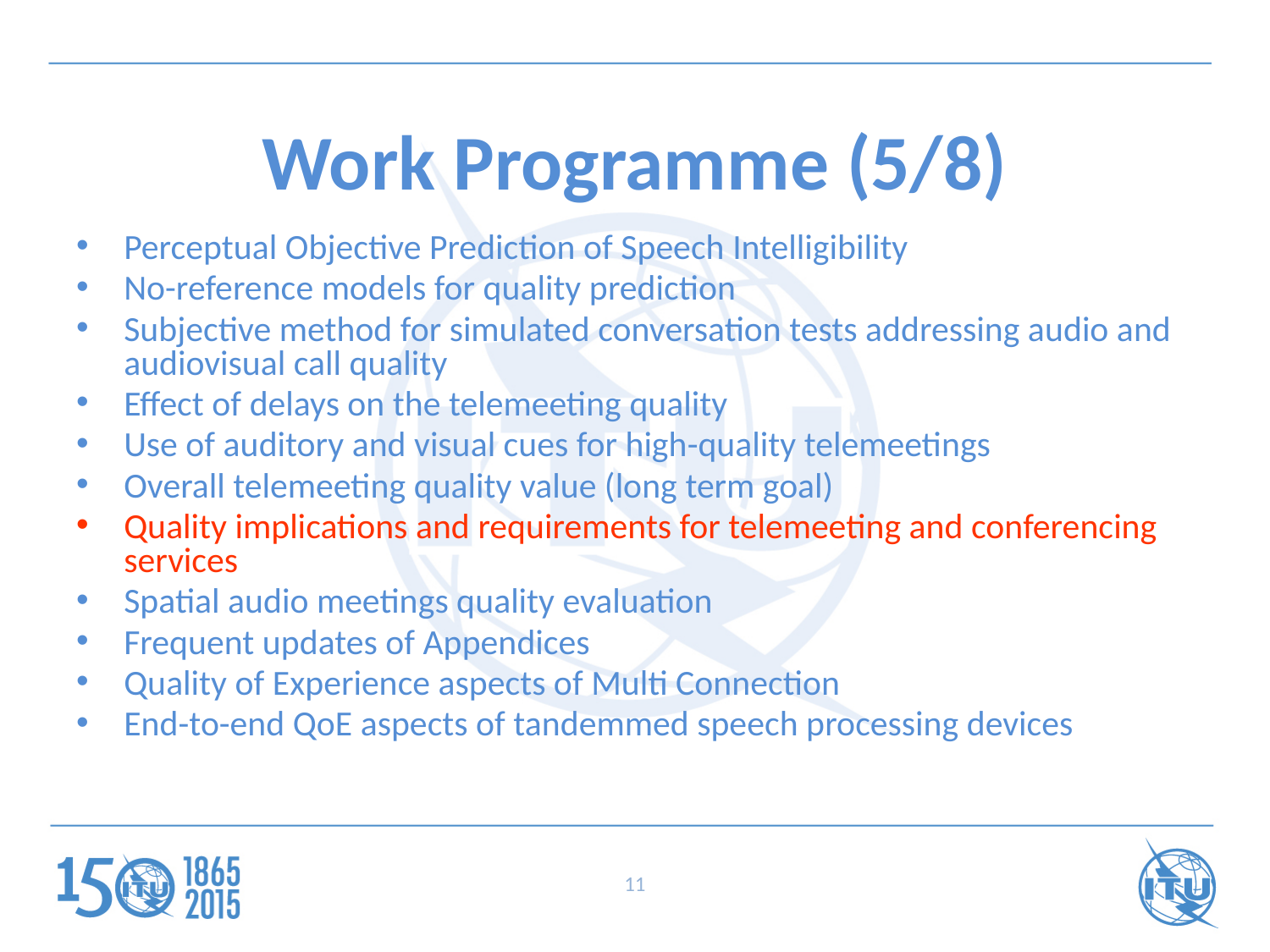

# Work Programme (5/8)
Perceptual Objective Prediction of Speech Intelligibility
No-reference models for quality prediction
Subjective method for simulated conversation tests addressing audio and audiovisual call quality
Effect of delays on the telemeeting quality
Use of auditory and visual cues for high-quality telemeetings
Overall telemeeting quality value (long term goal)
Quality implications and requirements for telemeeting and conferencing services
Spatial audio meetings quality evaluation
Frequent updates of Appendices
Quality of Experience aspects of Multi Connection
End-to-end QoE aspects of tandemmed speech processing devices
11